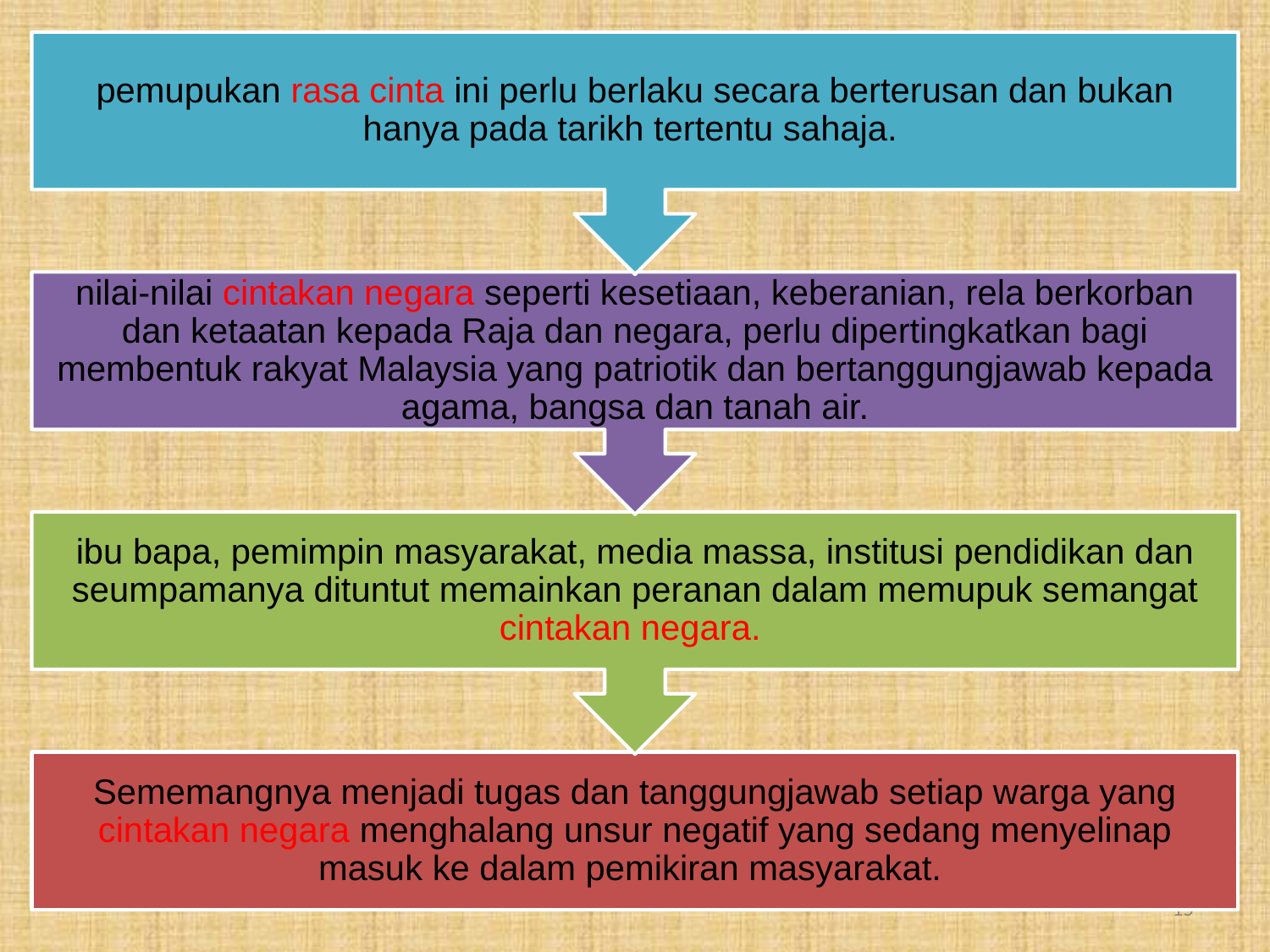

Sememangnya menjadi tugas dan tanggungjawab setiap warga yang cintakan negara menghalang unsur negatif yang sedang menyelinap masuk ke dalam pemikiran masyarakat.
ibu bapa, pemimpin masyarakat, media massa, institusi pendidikan dan seumpamanya dituntut memainkan peranan dalam memupuk semangat cintakan negara.
nilai-nilai cintakan negara seperti kesetiaan, keberanian, rela berkorban dan ketaatan kepada Raja dan negara, perlu dipertingkatkan bagi membentuk rakyat Malaysia yang patriotik dan bertanggungjawab kepada agama, bangsa dan tanah air.
pemupukan rasa cinta ini perlu berlaku secara berterusan dan bukan hanya pada tarikh tertentu sahaja.
15